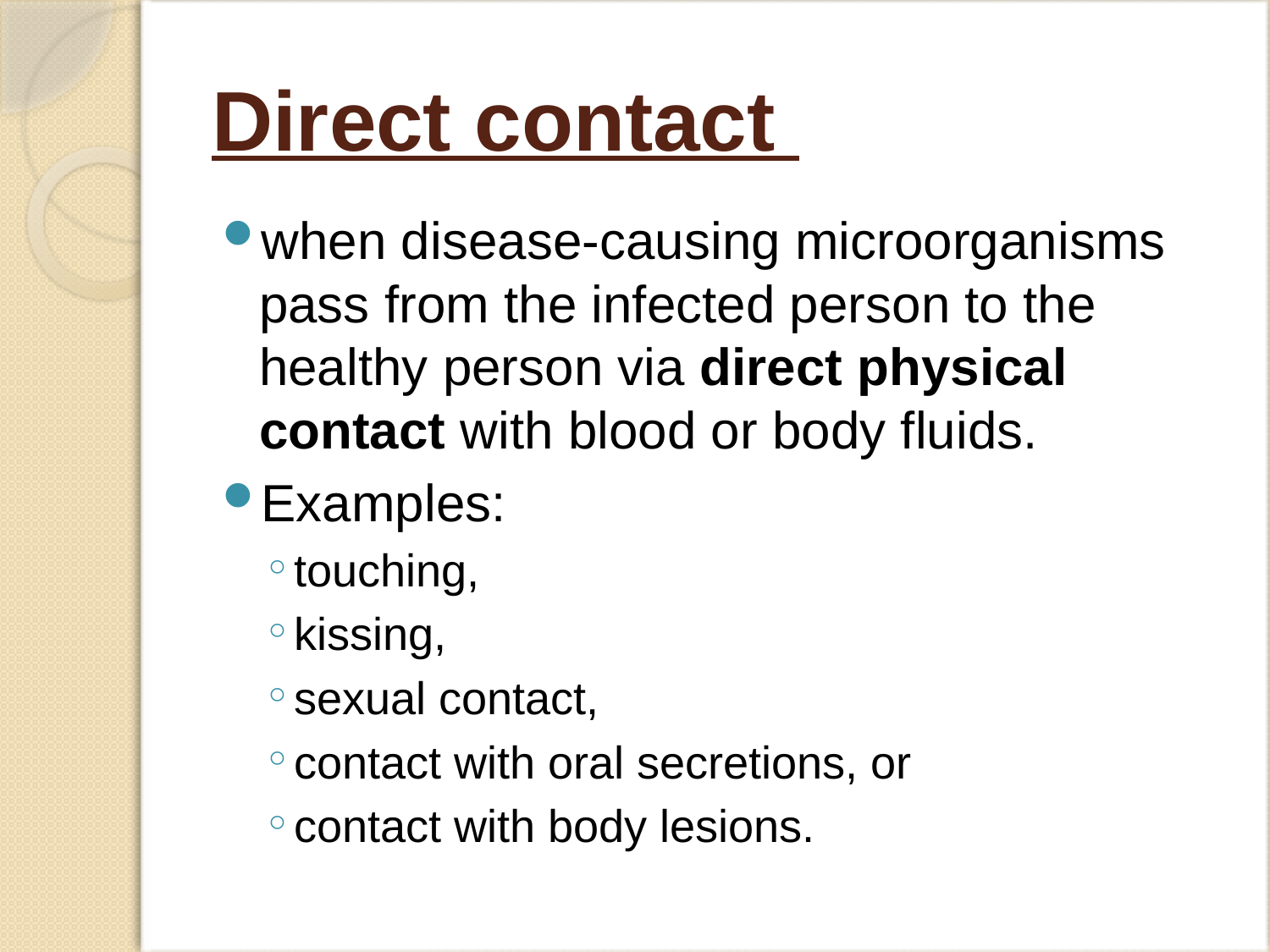

# Direct contact
when disease-causing microorganisms pass from the infected person to the healthy person via direct physical contact with blood or body fluids.
Examples:
touching,
kissing,
sexual contact,
contact with oral secretions, or
contact with body lesions.